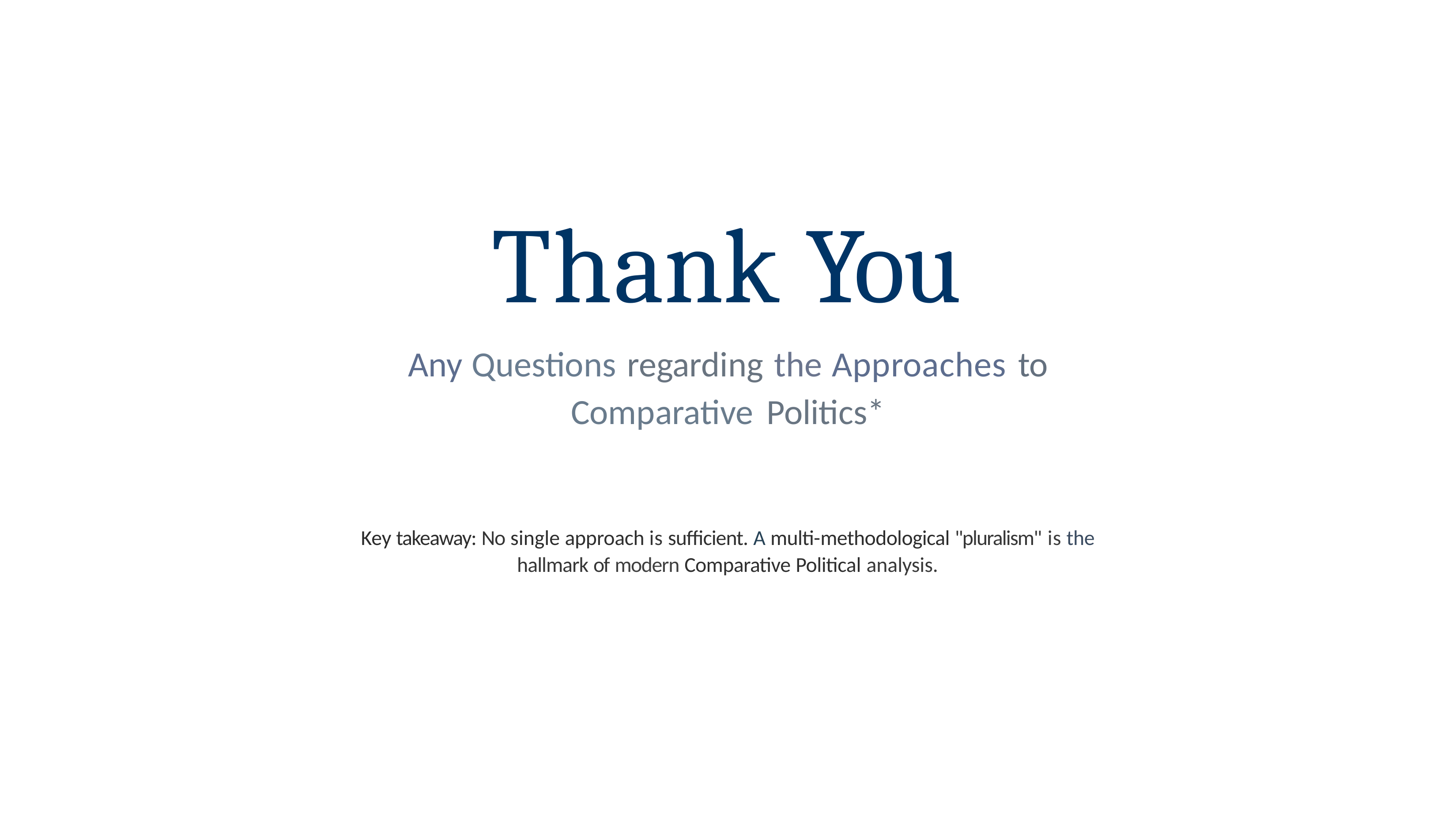

Thank You
Any Questions regarding the Approaches to Comparative Politics*
Key takeaway: No single approach is sufficient. A multi-methodological "pluralism" is the hallmark of modern Comparative Political analysis.